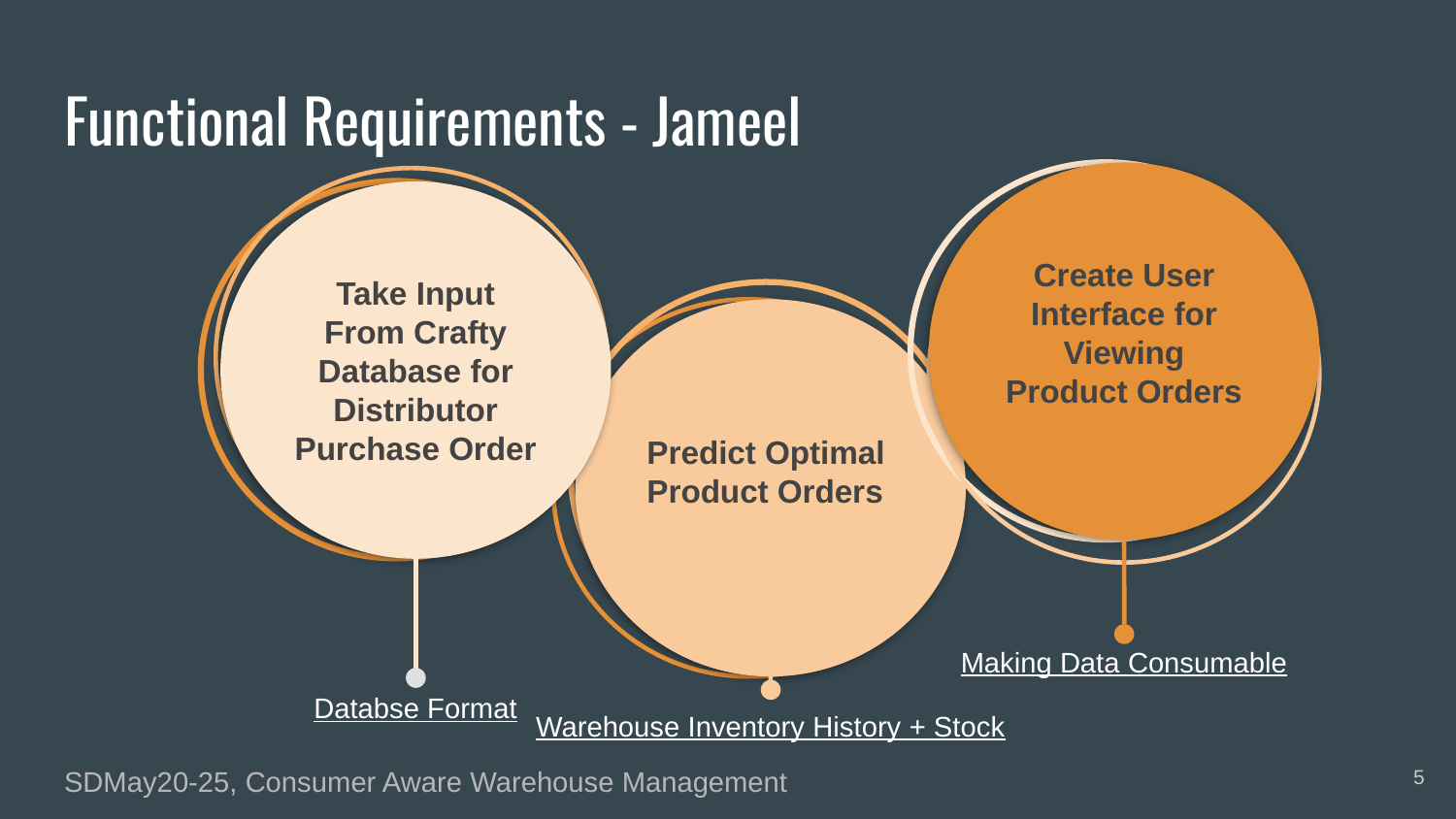

# Functional Requirements - Jameel

Create User Interface for Viewing Product Orders

Take Input From Crafty Database for Distributor Purchase Order

Predict Optimal Product Orders

Making Data Consumable

Databse Format

Warehouse Inventory History + Stock
5
SDMay20-25, Consumer Aware Warehouse Management